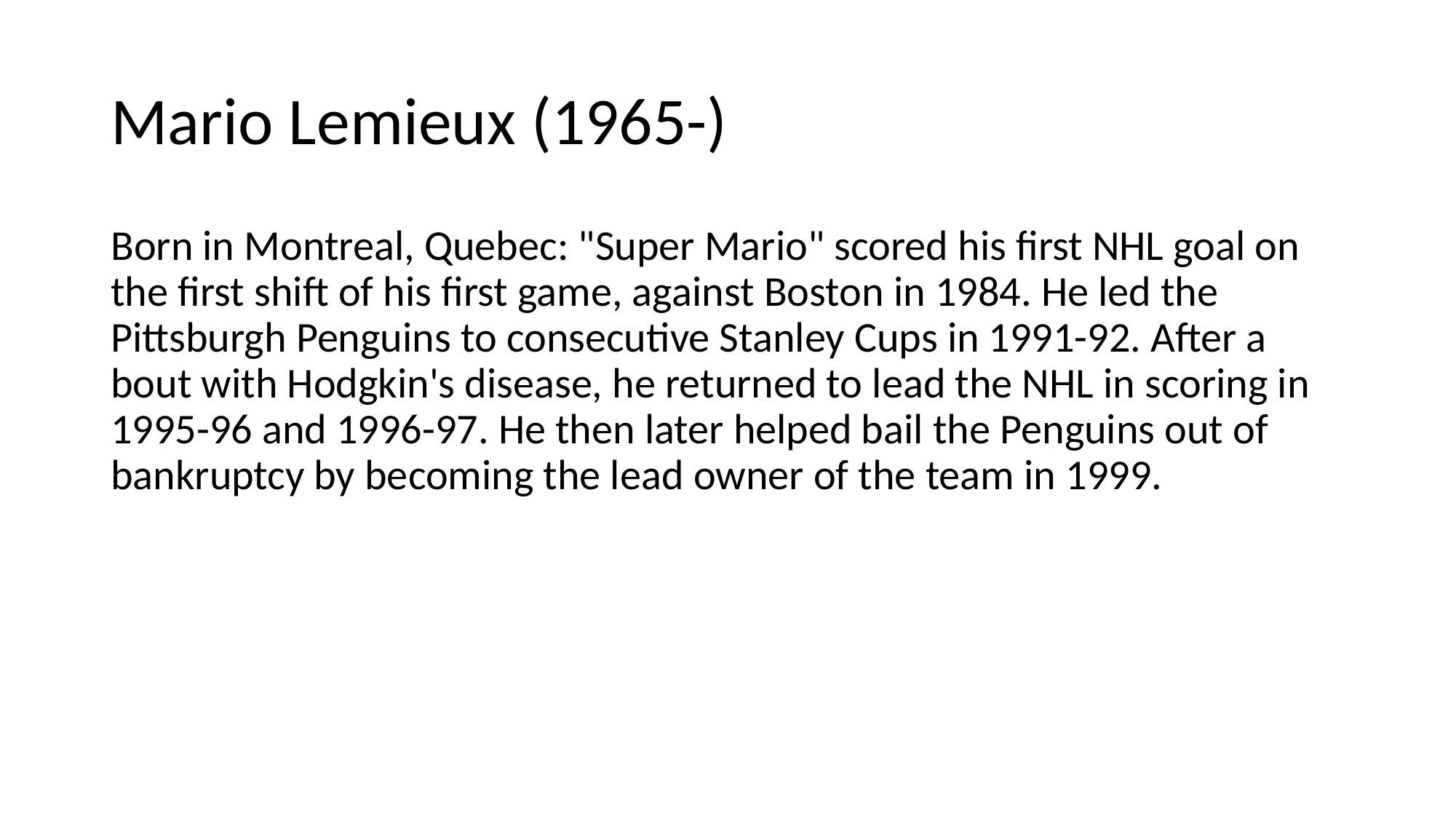

# Mario Lemieux (1965-)
Born in Montreal, Quebec: "Super Mario" scored his first NHL goal on the first shift of his first game, against Boston in 1984. He led the Pittsburgh Penguins to consecutive Stanley Cups in 1991-92. After a bout with Hodgkin's disease, he returned to lead the NHL in scoring in 1995-96 and 1996-97. He then later helped bail the Penguins out of bankruptcy by becoming the lead owner of the team in 1999.